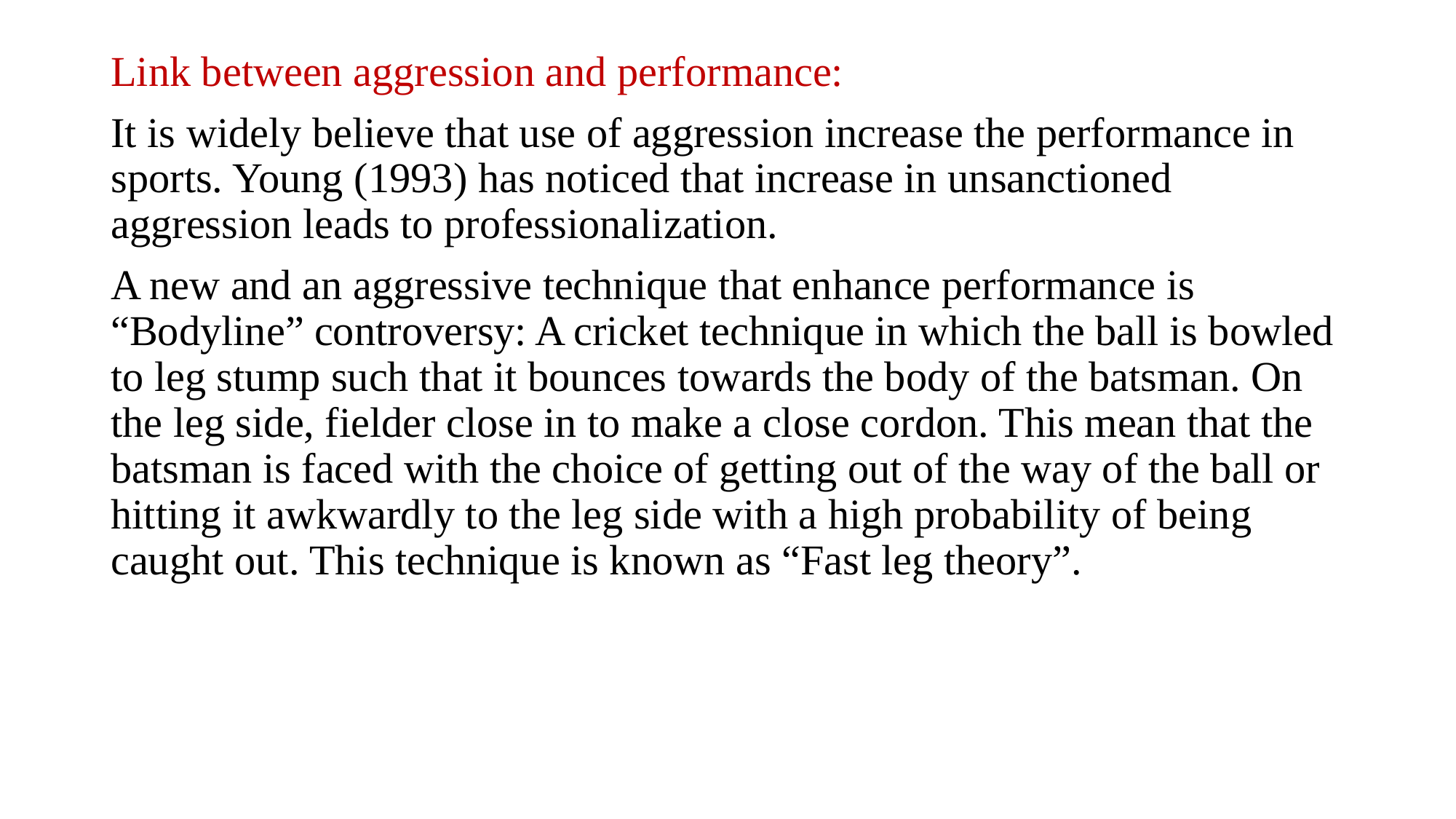

Link between aggression and performance:
It is widely believe that use of aggression increase the performance in sports. Young (1993) has noticed that increase in unsanctioned aggression leads to professionalization.
A new and an aggressive technique that enhance performance is “Bodyline” controversy: A cricket technique in which the ball is bowled to leg stump such that it bounces towards the body of the batsman. On the leg side, fielder close in to make a close cordon. This mean that the batsman is faced with the choice of getting out of the way of the ball or hitting it awkwardly to the leg side with a high probability of being caught out. This technique is known as “Fast leg theory”.